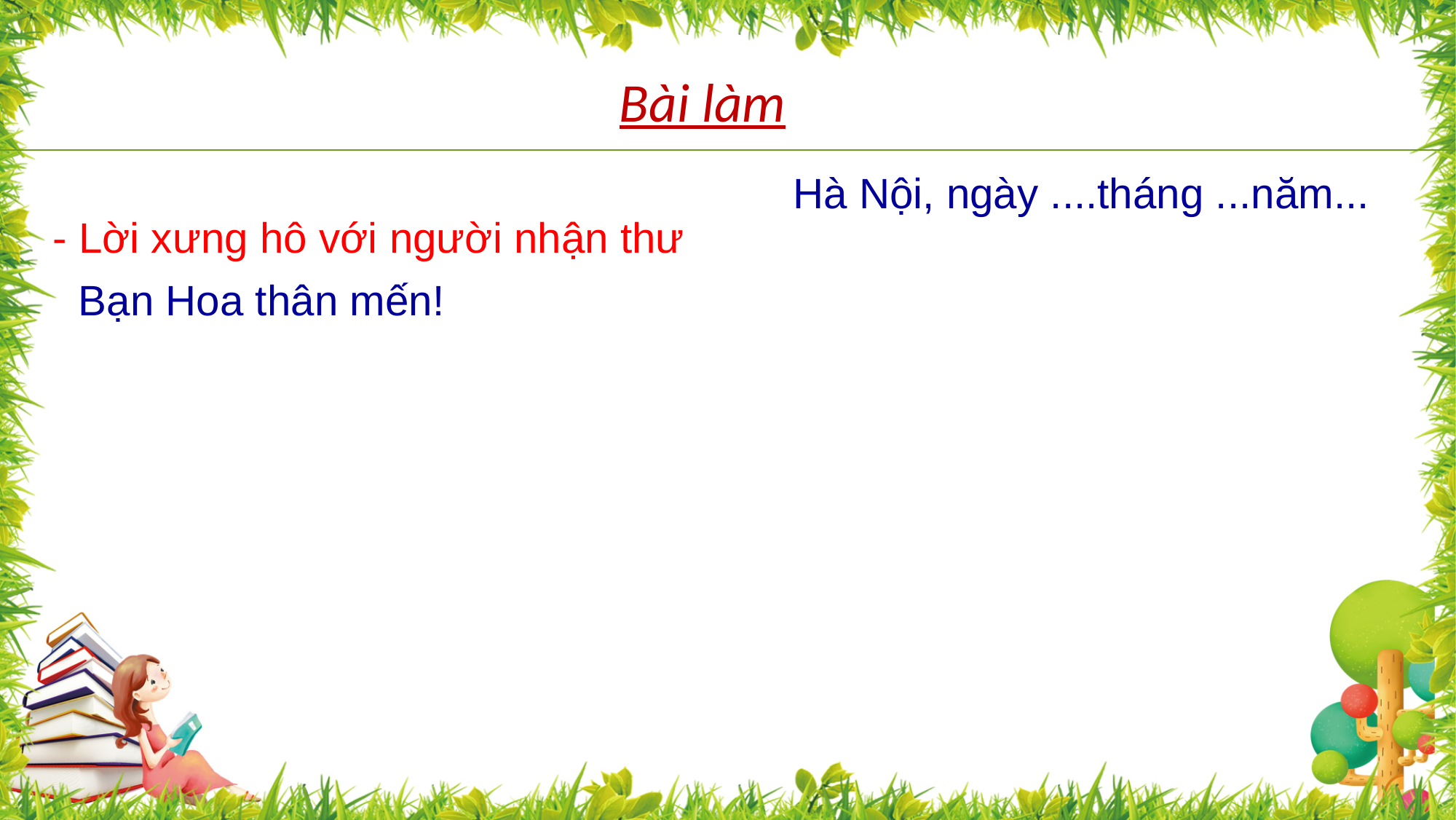

Bài làm
Hà Nội, ngày ....tháng ...năm...
- Lời xưng hô với người nhận thư
Bạn Hoa thân mến!